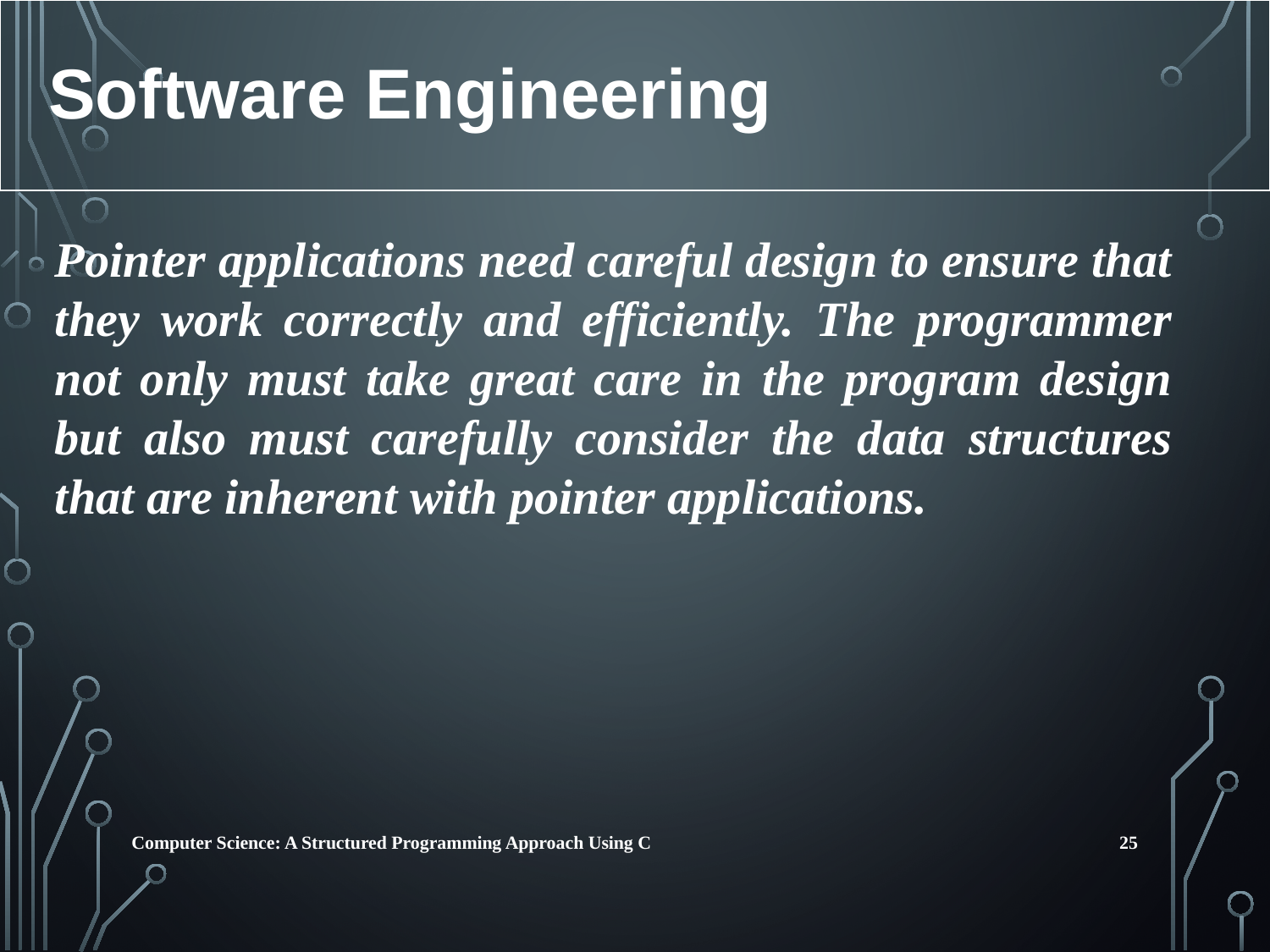

Software Engineering
Pointer applications need careful design to ensure that they work correctly and efficiently. The programmer not only must take great care in the program design but also must carefully consider the data structures that are inherent with pointer applications.
25
Computer Science: A Structured Programming Approach Using C